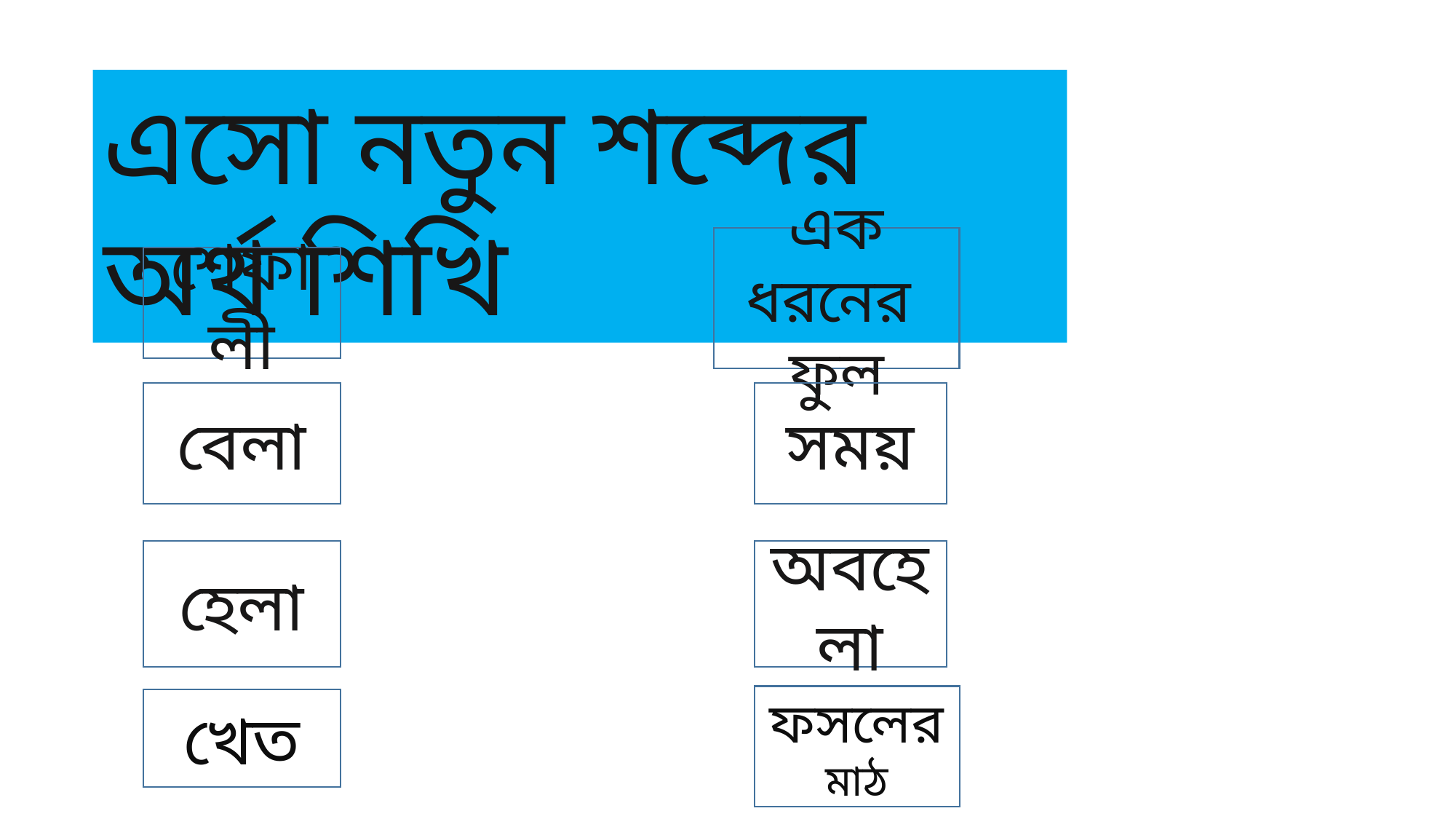

এসো নতুন শব্দের অর্থ শিখি
এক ধরনের  ফুল
শেফালী
বেলা
সময়
হেলা
অবহেলা
ফসলের মাঠ
খেত